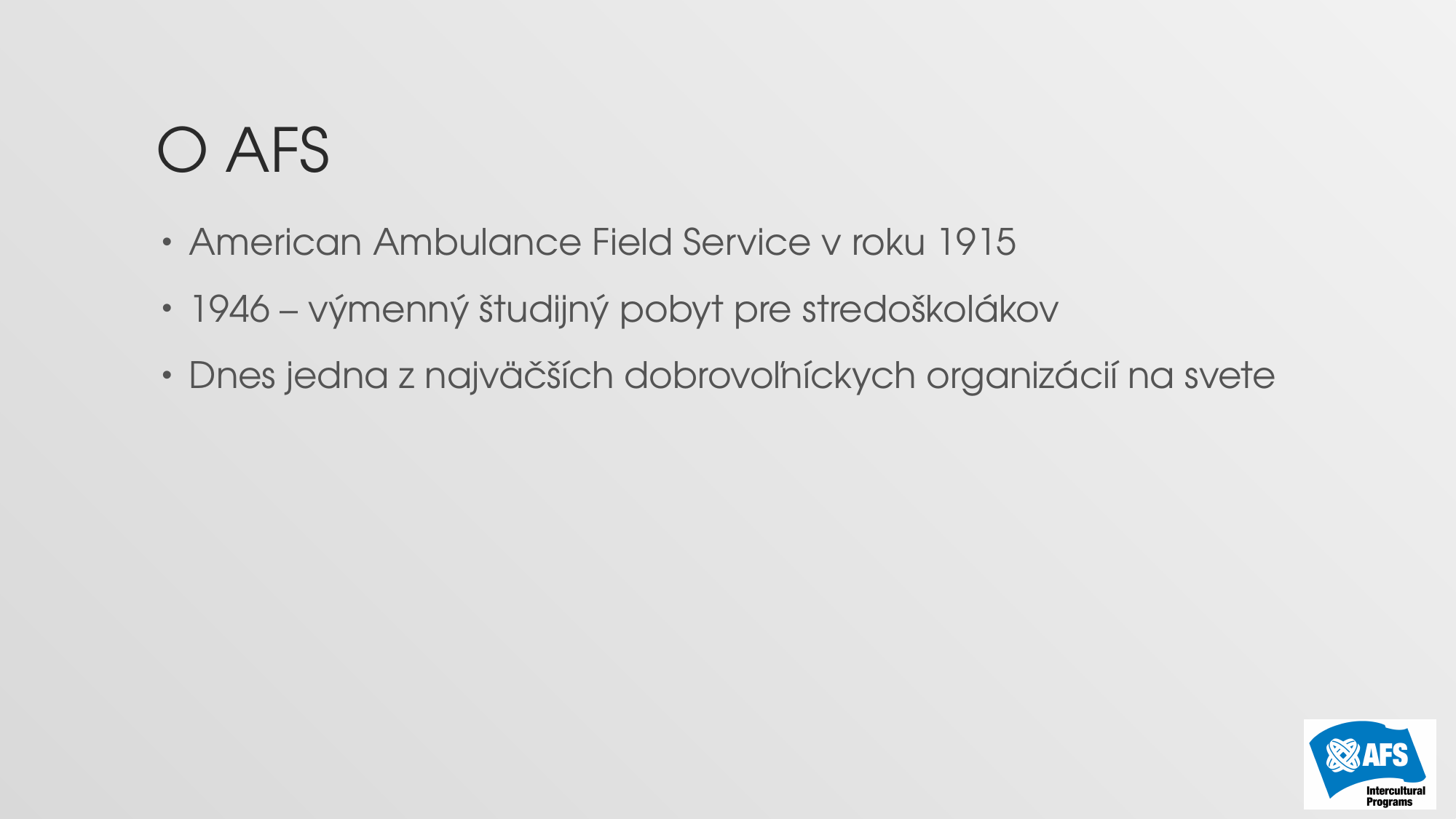

# O AFS
American Ambulance Field Service v roku 1915
1946 – výmenný študijný pobyt pre stredoškolákov
Dnes jedna z najväčších dobrovoľníckych organizácií na svete